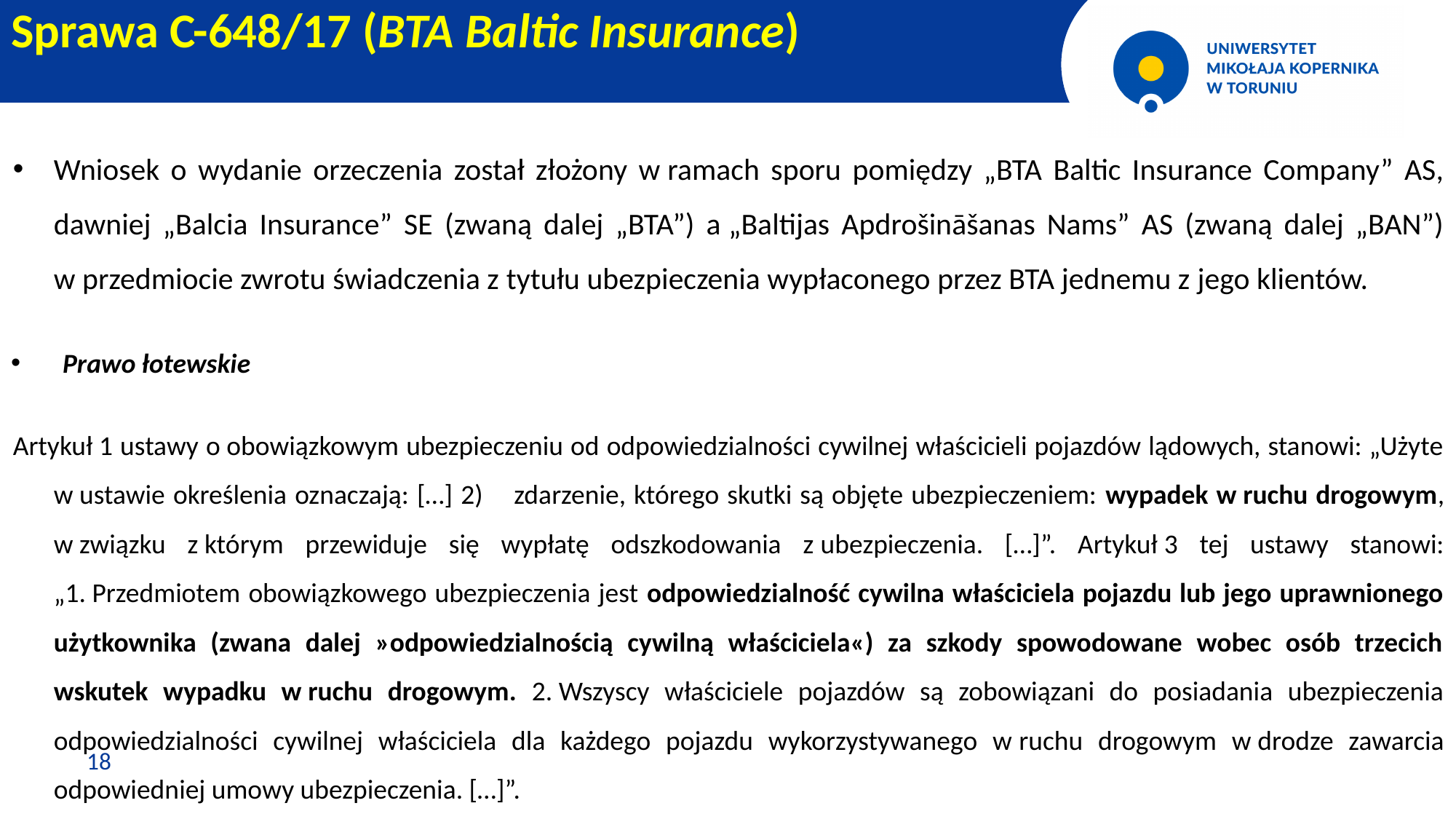

Sprawa C-648/17 (BTA Baltic Insurance)
Wniosek o wydanie orzeczenia został złożony w ramach sporu pomiędzy „BTA Baltic Insurance Company” AS, dawniej „Balcia Insurance” SE (zwaną dalej „BTA”) a „Baltijas Apdrošināšanas Nams” AS (zwaną dalej „BAN”) w przedmiocie zwrotu świadczenia z tytułu ubezpieczenia wypłaconego przez BTA jednemu z jego klientów.
 Prawo łotewskie
Artykuł 1 ustawy o obowiązkowym ubezpieczeniu od odpowiedzialności cywilnej właścicieli pojazdów lądowych, stanowi: „Użyte w ustawie określenia oznaczają: […] 2)     zdarzenie, którego skutki są objęte ubezpieczeniem: wypadek w ruchu drogowym, w związku z którym przewiduje się wypłatę odszkodowania z ubezpieczenia. […]”. Artykuł 3 tej ustawy stanowi: „1. Przedmiotem obowiązkowego ubezpieczenia jest odpowiedzialność cywilna właściciela pojazdu lub jego uprawnionego użytkownika (zwana dalej »odpowiedzialnością cywilną właściciela«) za szkody spowodowane wobec osób trzecich wskutek wypadku w ruchu drogowym. 2. Wszyscy właściciele pojazdów są zobowiązani do posiadania ubezpieczenia odpowiedzialności cywilnej właściciela dla każdego pojazdu wykorzystywanego w ruchu drogowym w drodze zawarcia odpowiedniej umowy ubezpieczenia. […]”.